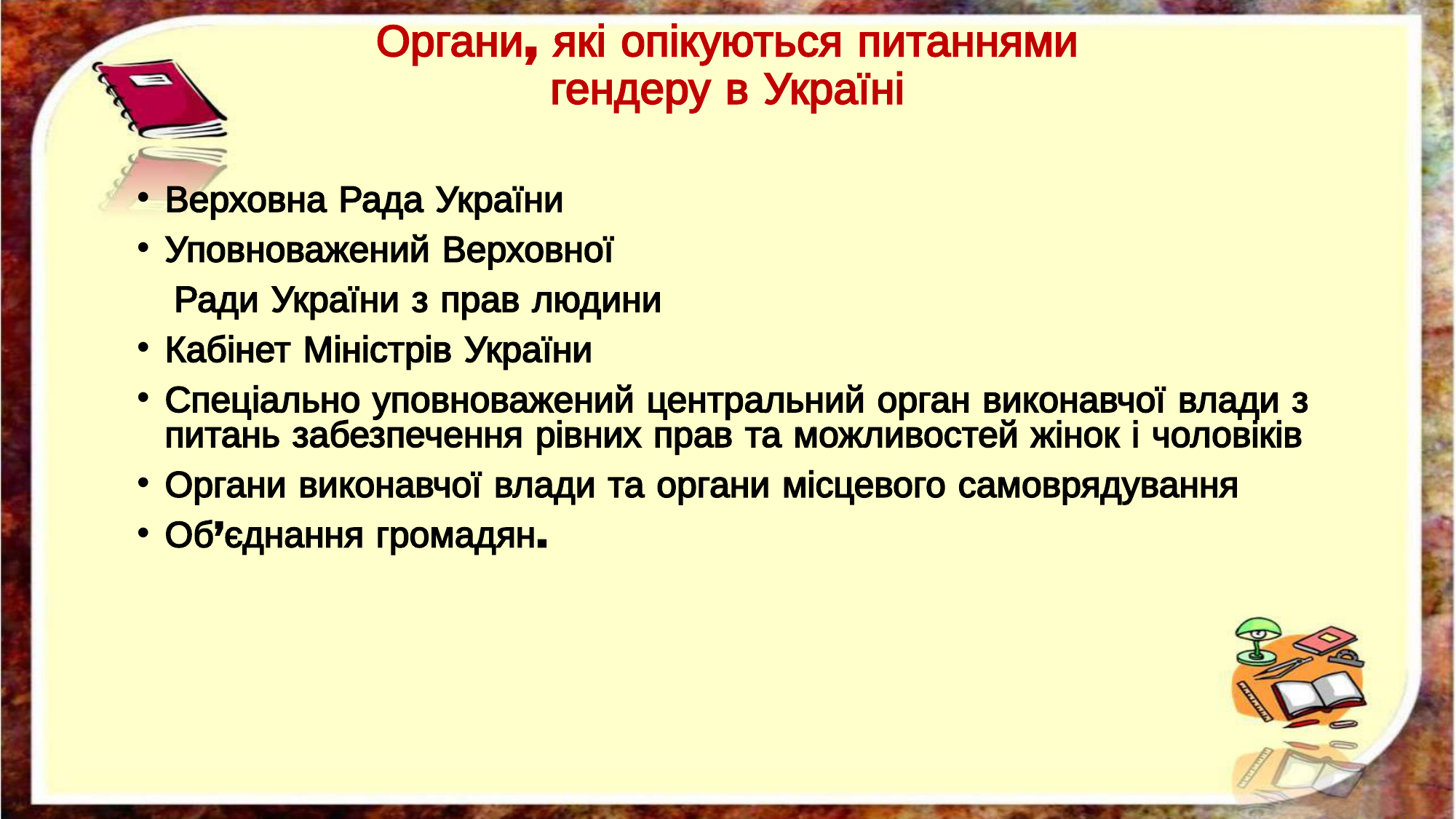

# Органи, які опікуються питаннями гендеру в Україні
Верховна Рада України
Уповноважений Верховної
   Ради України з прав людини
Кабінет Міністрів України
Спеціально уповноважений центральний орган виконавчої влади з питань забезпечення рівних прав та можливостей жінок і чоловіків
Органи виконавчої влади та органи місцевого самоврядування
Об’єднання громадян.